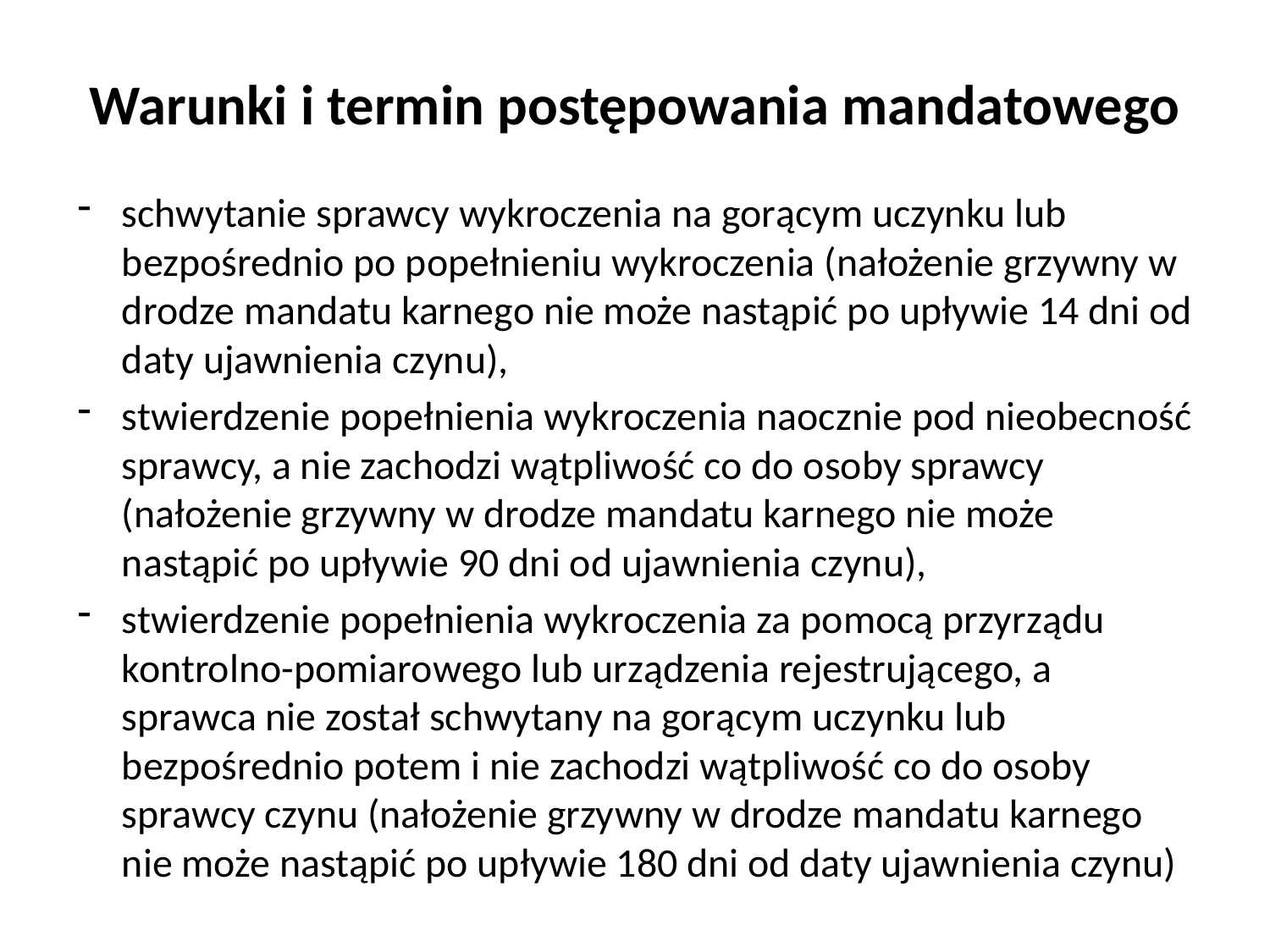

# Warunki i termin postępowania mandatowego
schwytanie sprawcy wykroczenia na gorącym uczynku lub bezpośrednio po popełnieniu wykroczenia (nałożenie grzywny w drodze mandatu karnego nie może nastąpić po upływie 14 dni od daty ujawnienia czynu),
stwierdzenie popełnienia wykroczenia naocznie pod nieobecność sprawcy, a nie zachodzi wątpliwość co do osoby sprawcy (nałożenie grzywny w drodze mandatu karnego nie może nastąpić po upływie 90 dni od ujawnienia czynu),
stwierdzenie popełnienia wykroczenia za pomocą przyrządu kontrolno-pomiarowego lub urządzenia rejestrującego, a sprawca nie został schwytany na gorącym uczynku lub bezpośrednio potem i nie zachodzi wątpliwość co do osoby sprawcy czynu (nałożenie grzywny w drodze mandatu karnego nie może nastąpić po upływie 180 dni od daty ujawnienia czynu)